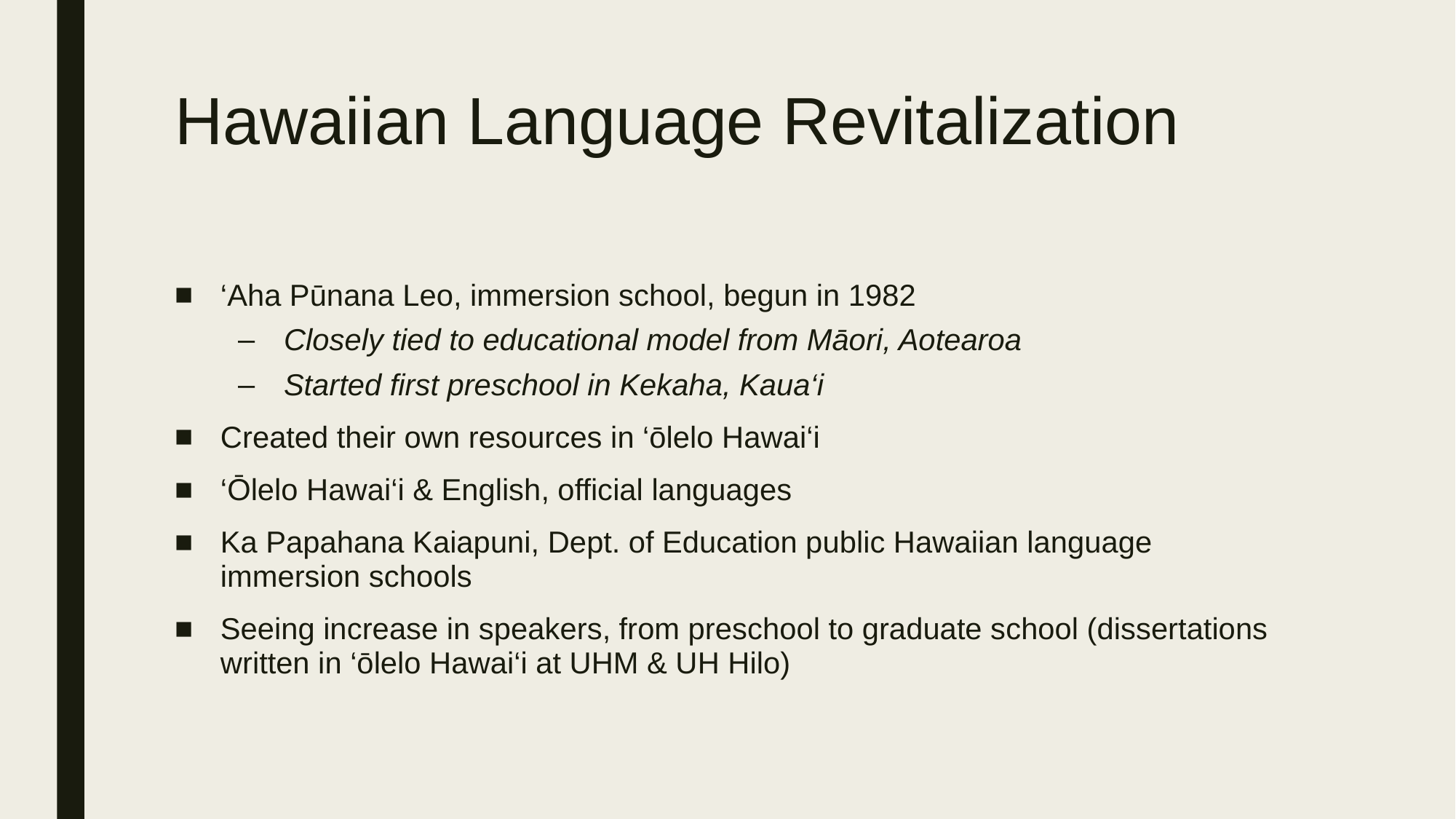

# Hawaiian Language Revitalization
‘Aha Pūnana Leo, immersion school, begun in 1982
Closely tied to educational model from Māori, Aotearoa
Started first preschool in Kekaha, Kaua‘i
Created their own resources in ‘ōlelo Hawai‘i
‘Ōlelo Hawai‘i & English, official languages
Ka Papahana Kaiapuni, Dept. of Education public Hawaiian language immersion schools
Seeing increase in speakers, from preschool to graduate school (dissertations written in ‘ōlelo Hawai‘i at UHM & UH Hilo)